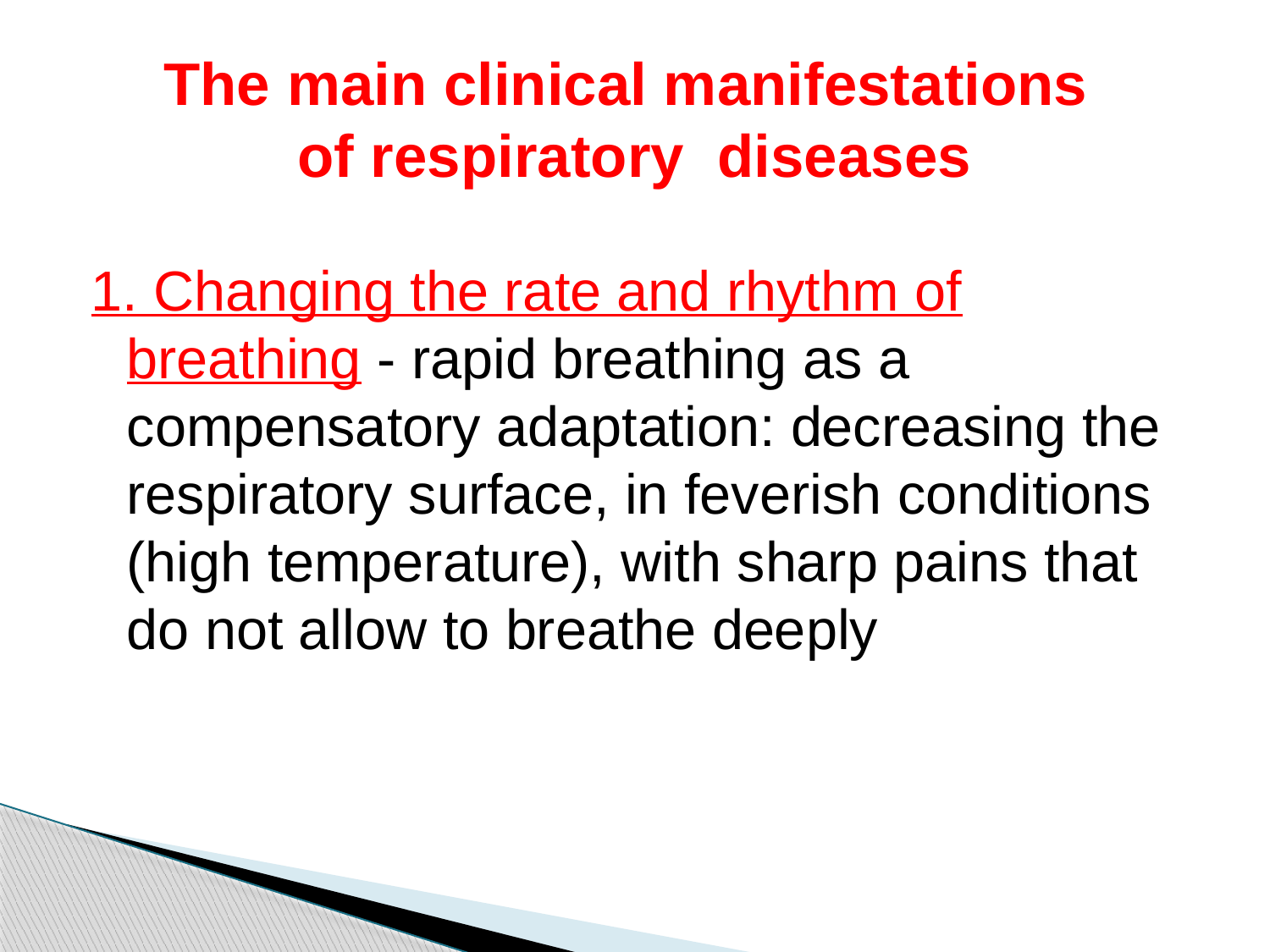

# The main clinical manifestations of respiratory  diseases
1. Changing the rate and rhythm of breathing - rapid breathing as a compensatory adaptation: decreasing the respiratory surface, in feverish conditions (high temperature), with sharp pains that do not allow to breathe deeply